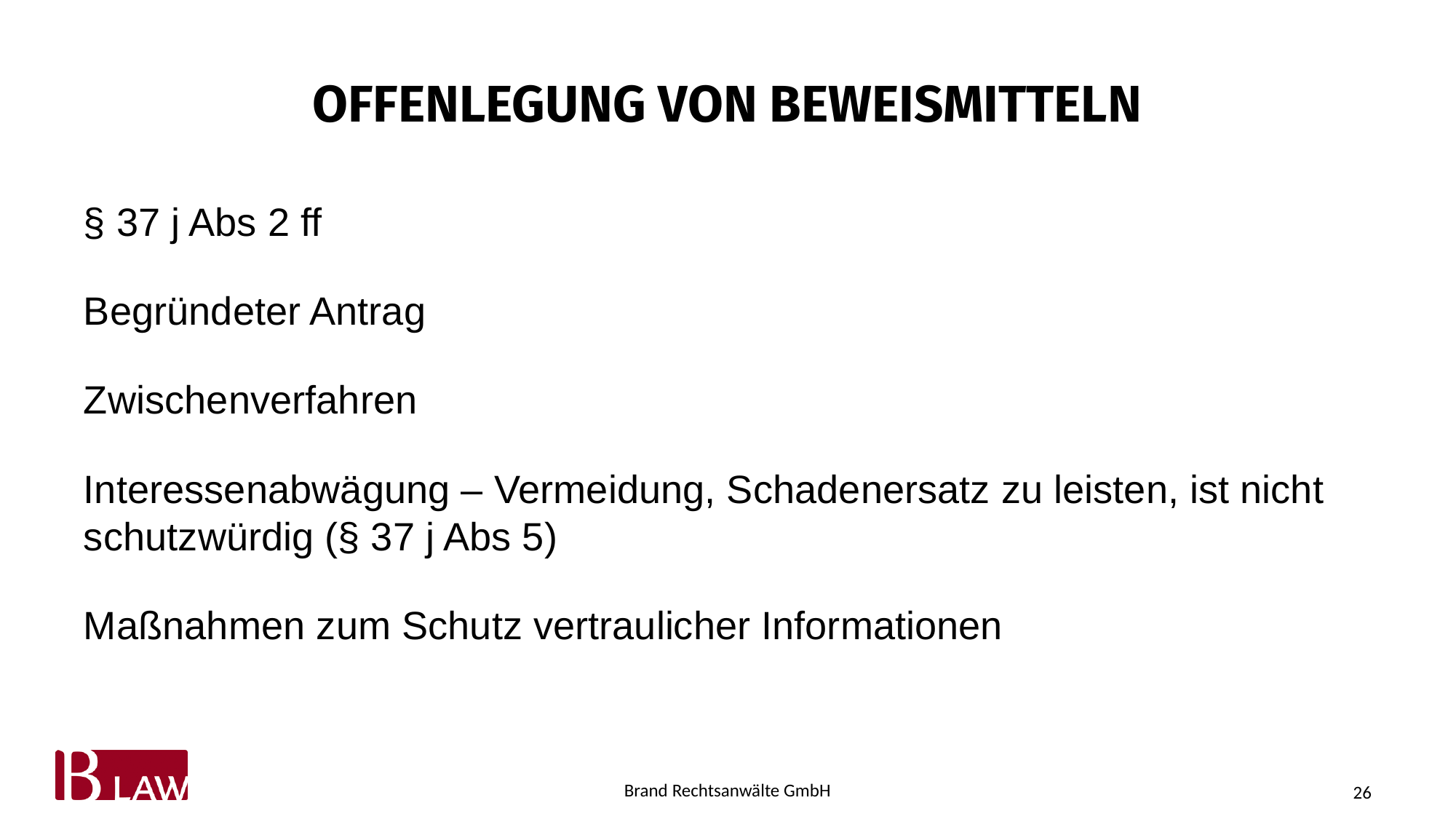

# Offenlegung von Beweismitteln
§ 37 j Abs 2 ff

Begründeter Antrag

Zwischenverfahren

Interessenabwägung – Vermeidung, Schadenersatz zu leisten, ist nicht schutzwürdig (§ 37 j Abs 5)

Maßnahmen zum Schutz vertraulicher Informationen

26
Brand Rechtsanwälte GmbH